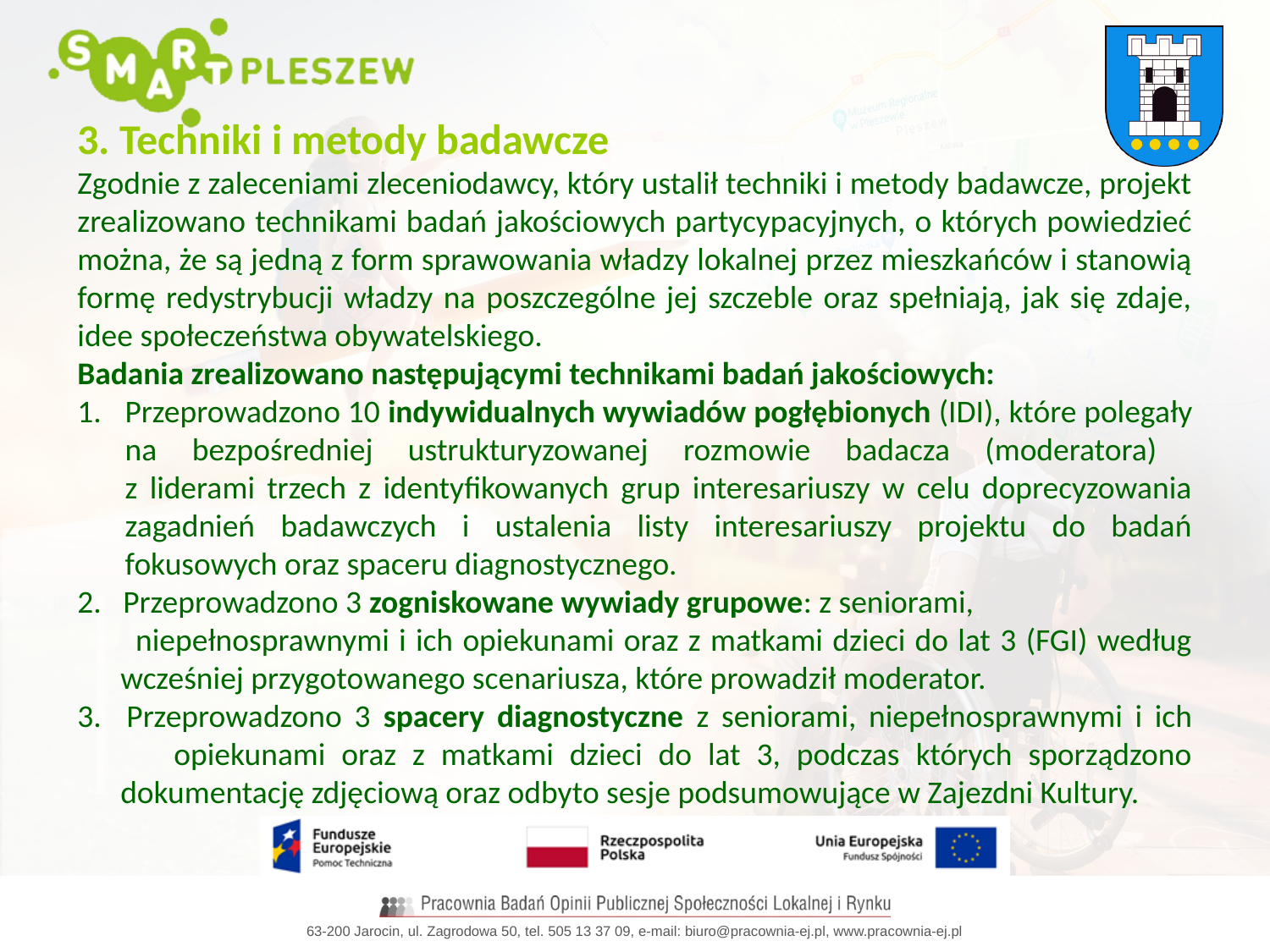

3. Techniki i metody badawcze
Zgodnie z zaleceniami zleceniodawcy, który ustalił techniki i metody badawcze, projekt zrealizowano technikami badań jakościowych partycypacyjnych, o których powiedzieć można, że są jedną z form sprawowania władzy lokalnej przez mieszkańców i stanowią formę redystrybucji władzy na poszczególne jej szczeble oraz spełniają, jak się zdaje, idee społeczeństwa obywatelskiego.
Badania zrealizowano następującymi technikami badań jakościowych:
Przeprowadzono 10 indywidualnych wywiadów pogłębionych (IDI), które polegały na bezpośredniej ustrukturyzowanej rozmowie badacza (moderatora)
z liderami trzech z identyfikowanych grup interesariuszy w celu doprecyzowania zagadnień badawczych i ustalenia listy interesariuszy projektu do badań fokusowych oraz spaceru diagnostycznego.
2.   Przeprowadzono 3 zogniskowane wywiady grupowe: z seniorami,
      niepełnosprawnymi i ich opiekunami oraz z matkami dzieci do lat 3 (FGI) według
      wcześniej przygotowanego scenariusza, które prowadził moderator.
3.  Przeprowadzono 3 spacery diagnostyczne z seniorami, niepełnosprawnymi i ich
      opiekunami oraz z matkami dzieci do lat 3, podczas których sporządzono
      dokumentację zdjęciową oraz odbyto sesje podsumowujące w Zajezdni Kultury.